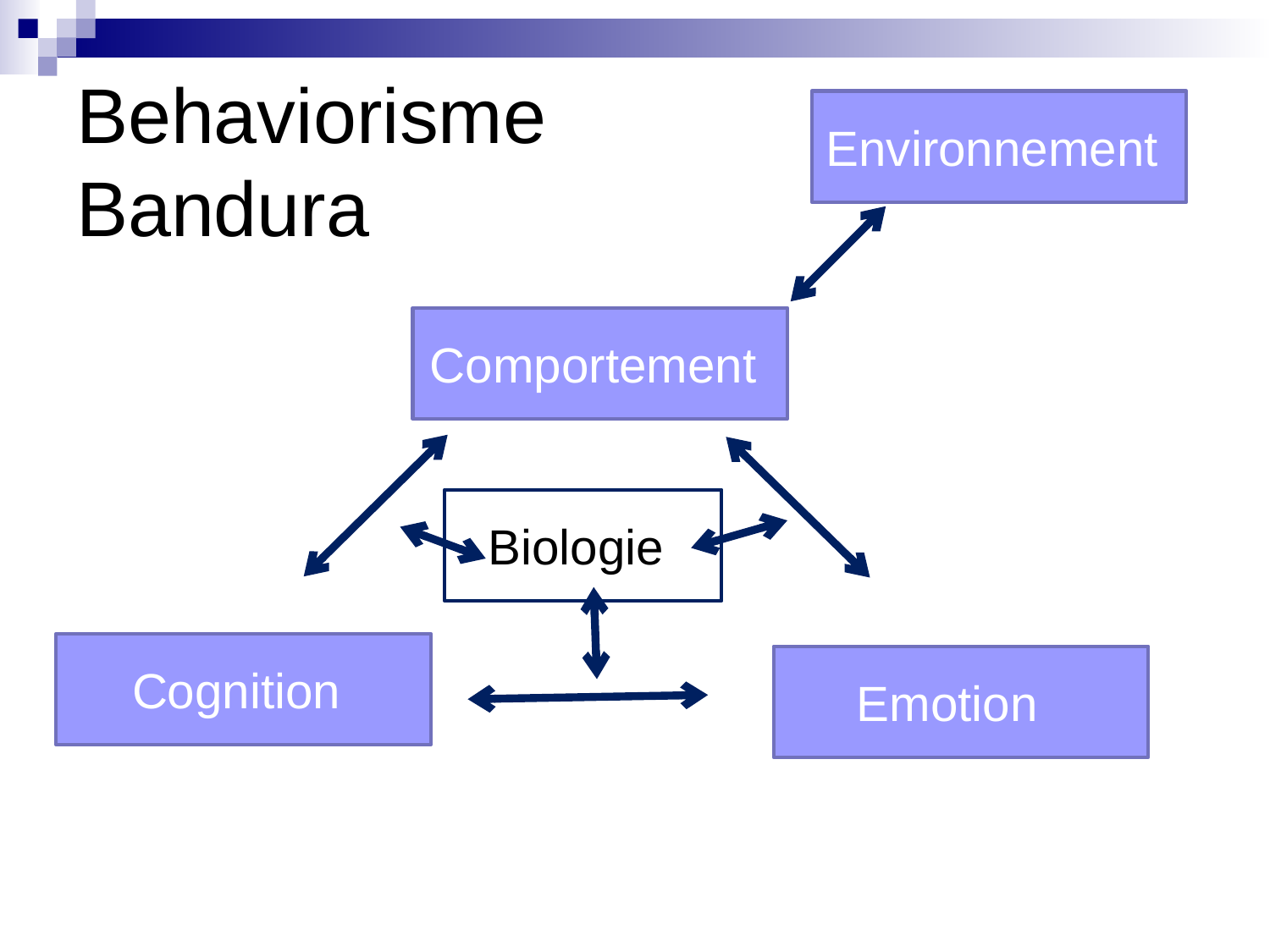

# Behaviorisme Bandura
Environnement

Comportement
Biologie
Cognition
Emotion